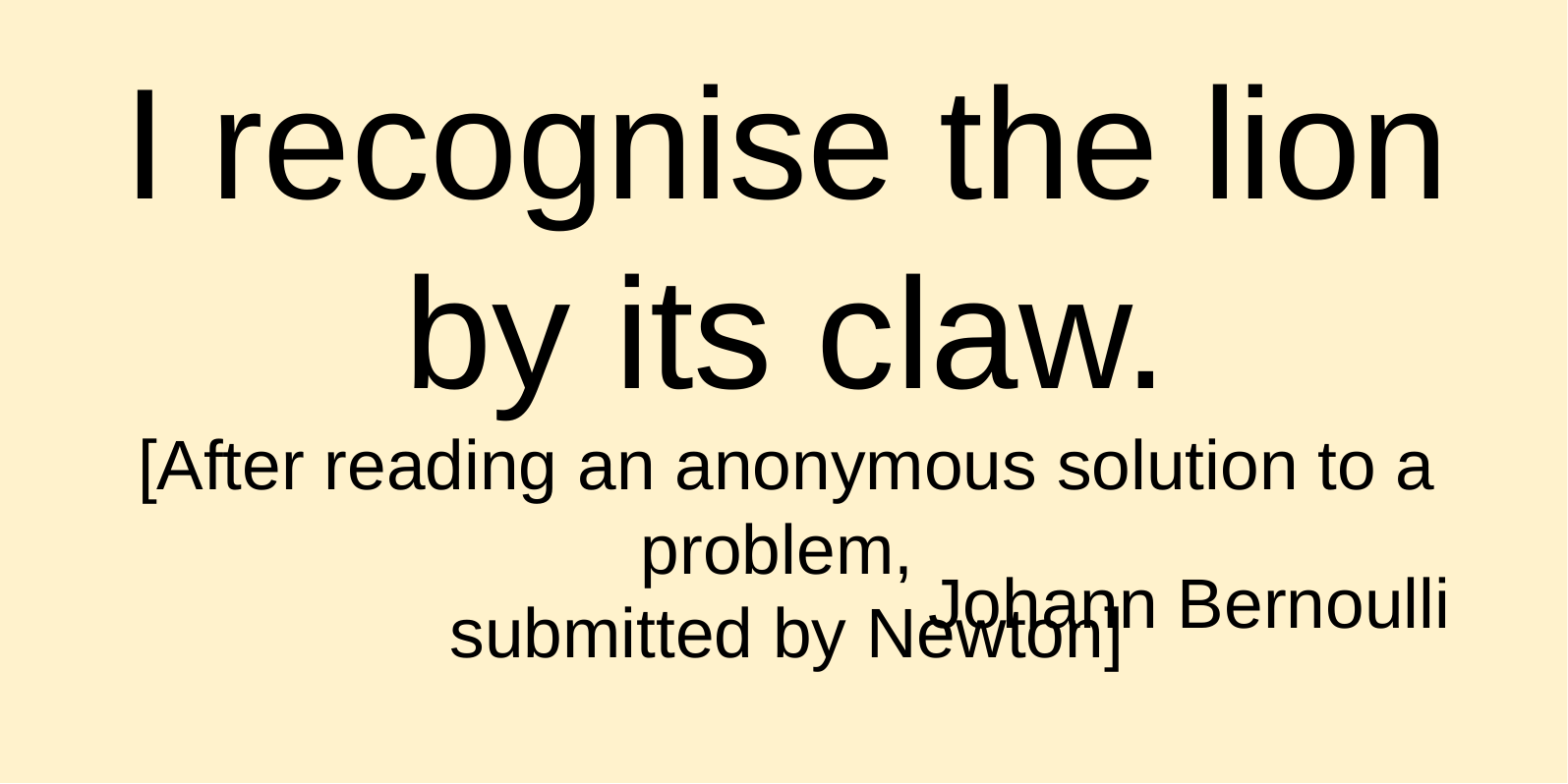

I recognise the lion by its claw.
[After reading an anonymous solution to a problem,
submitted by Newton]
Johann Bernoulli